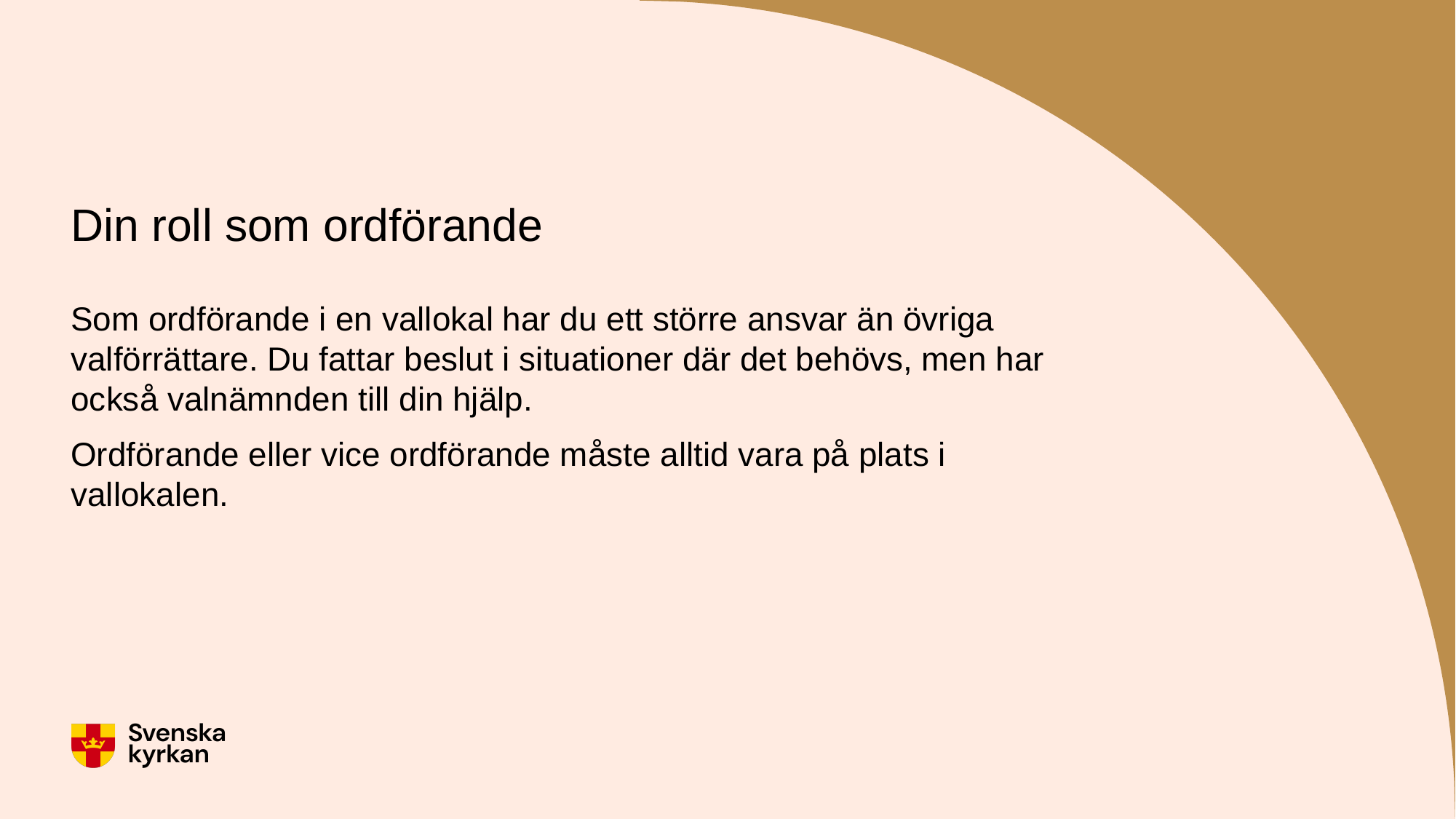

# Din roll som ordförande
Som ordförande i en vallokal har du ett större ansvar än övriga valförrättare. Du fattar beslut i situationer där det behövs, men har också valnämnden till din hjälp.
Ordförande eller vice ordförande måste alltid vara på plats i vallokalen.